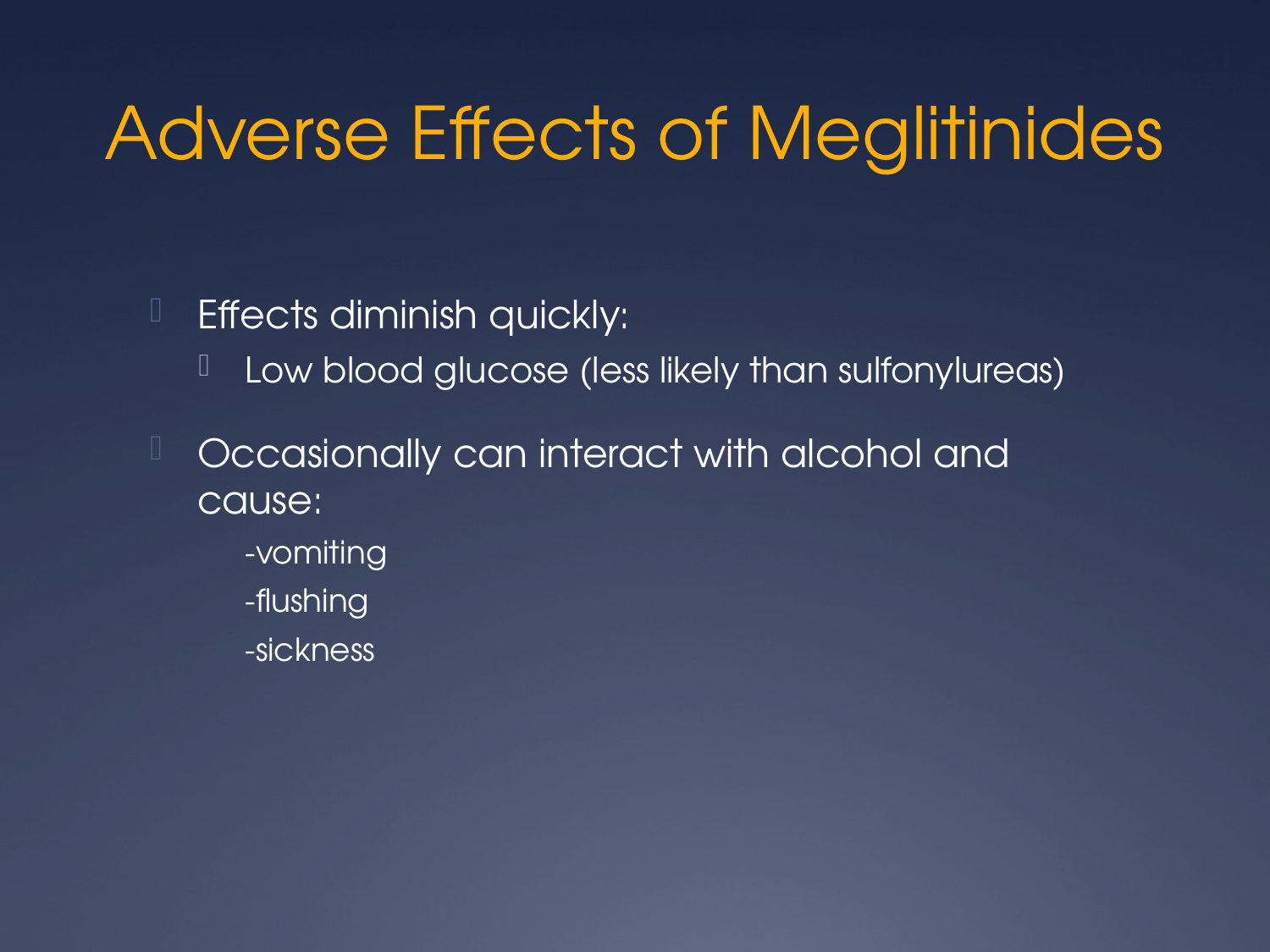

# Adverse Effects of Meglitinides
Effects diminish quickly:
Low blood glucose (less likely than sulfonylureas)
Occasionally can interact with alcohol and cause:
-vomiting
-flushing
-sickness